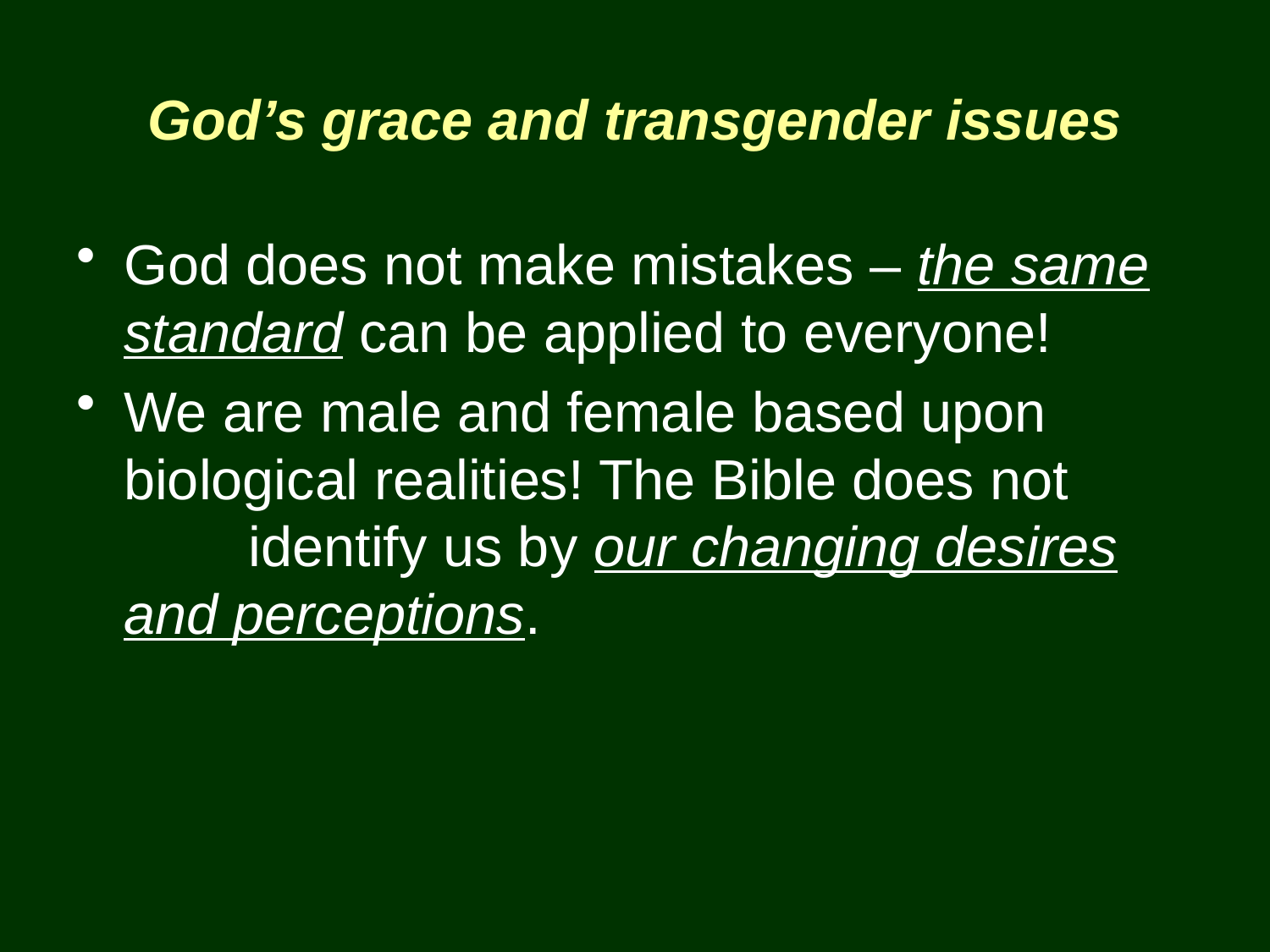

God’s grace and transgender issues
God does not make mistakes – the same standard can be applied to everyone!
We are male and female based upon biological realities! The Bible does not                identify us by our changing desires and perceptions.